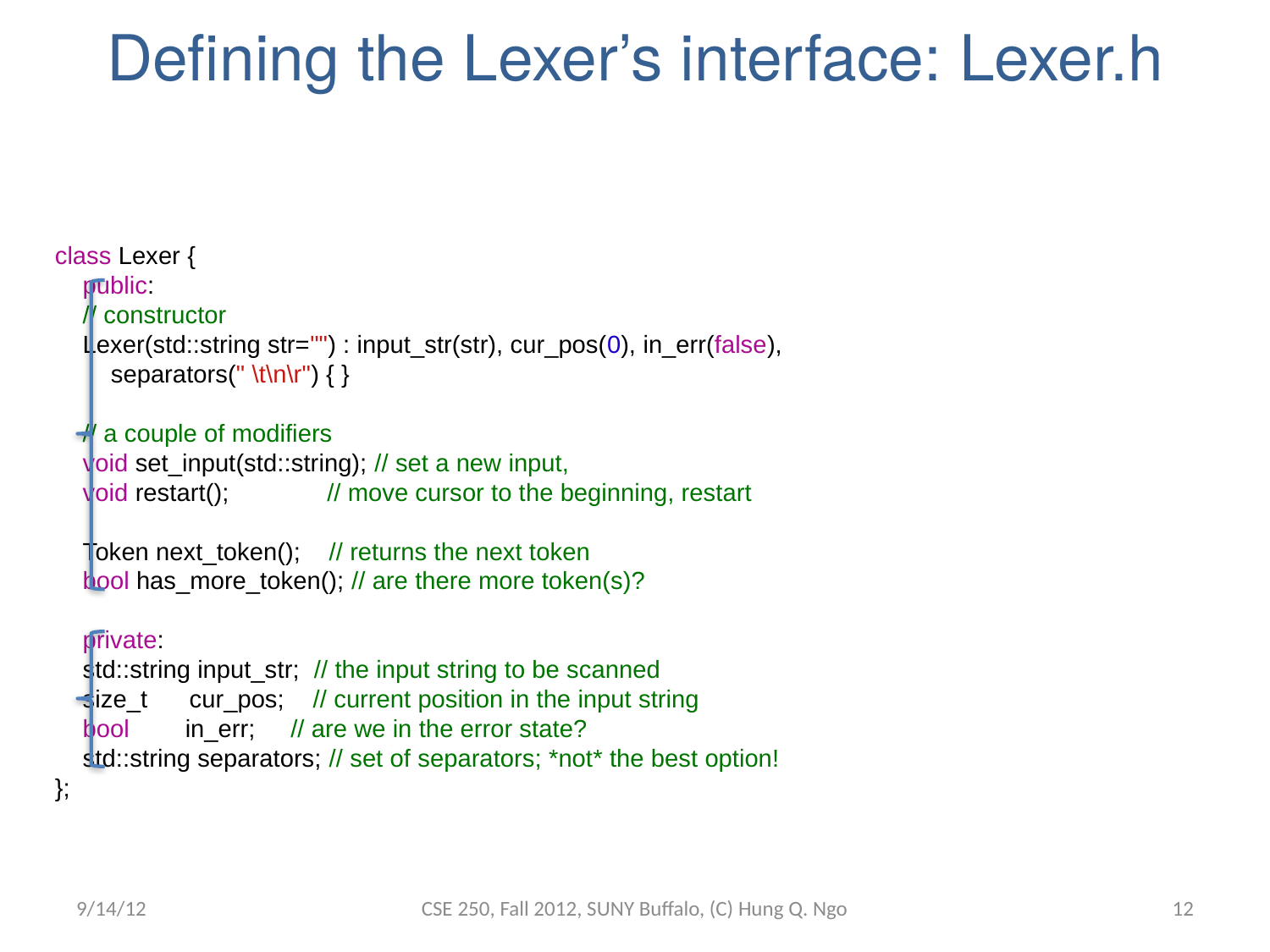

# Defining the Lexer’s interface: Lexer.h
class Lexer {
    public:
    // constructor
    Lexer(std::string str="") : input_str(str), cur_pos(0), in_err(false),
        separators(" \t\n\r") { }

    // a couple of modifiers
    void set_input(std::string); // set a new input,
    void restart();              // move cursor to the beginning, restart

    Token next_token();    // returns the next token
    bool has_more_token(); // are there more token(s)?

    private:
    std::string input_str;  // the input string to be scanned
    size_t      cur_pos;    // current position in the input string
    bool        in_err;     // are we in the error state?
    std::string separators; // set of separators; *not* the best option!
};

9/14/12
CSE 250, Fall 2012, SUNY Buffalo, (C) Hung Q. Ngo
12